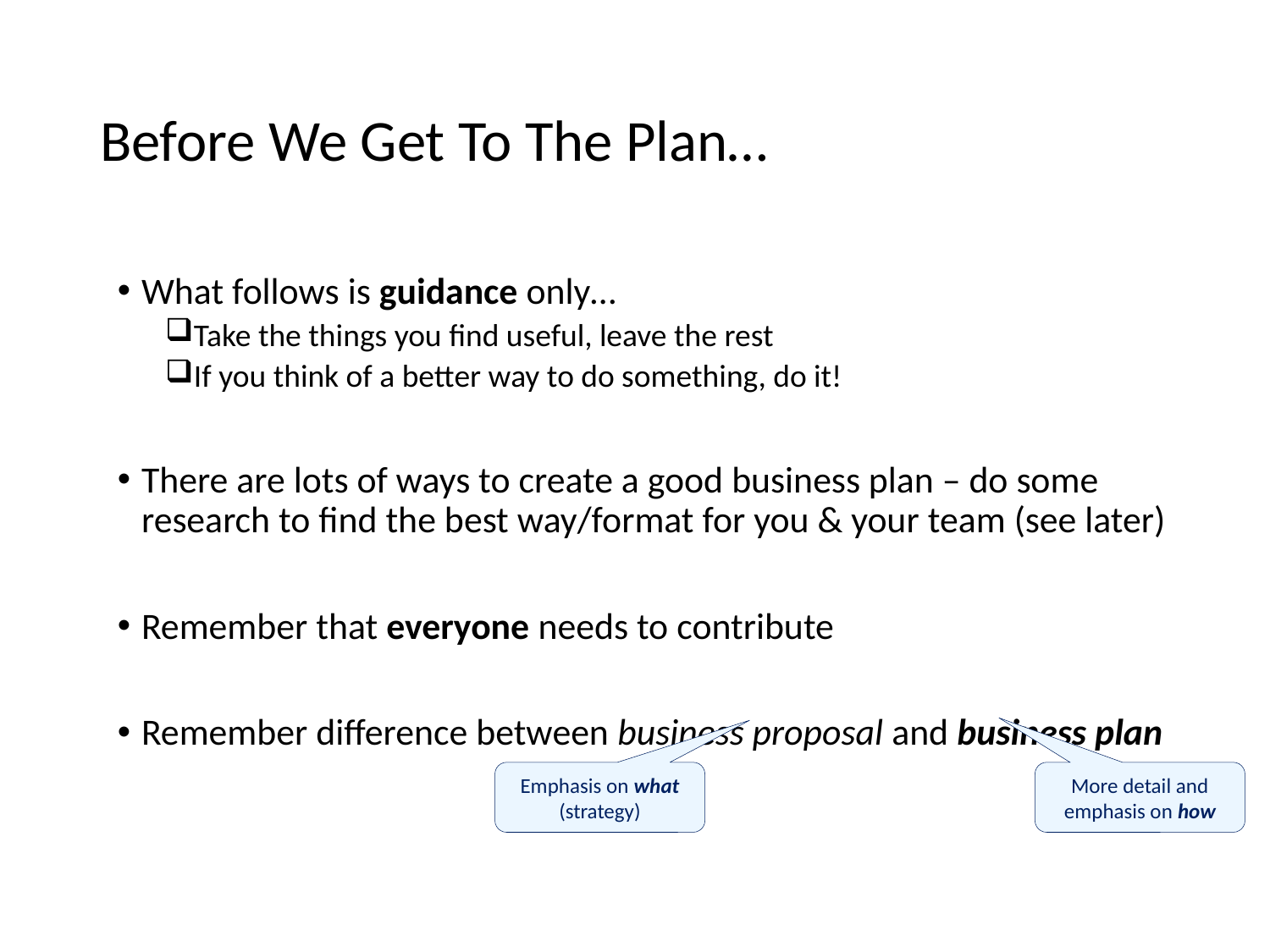

# Before We Get To The Plan…
What follows is guidance only…
Take the things you find useful, leave the rest
If you think of a better way to do something, do it!

There are lots of ways to create a good business plan – do some research to find the best way/format for you & your team (see later)

Remember that everyone needs to contribute

Remember difference between business proposal and business plan
Emphasis on what (strategy)
More detail and emphasis on how